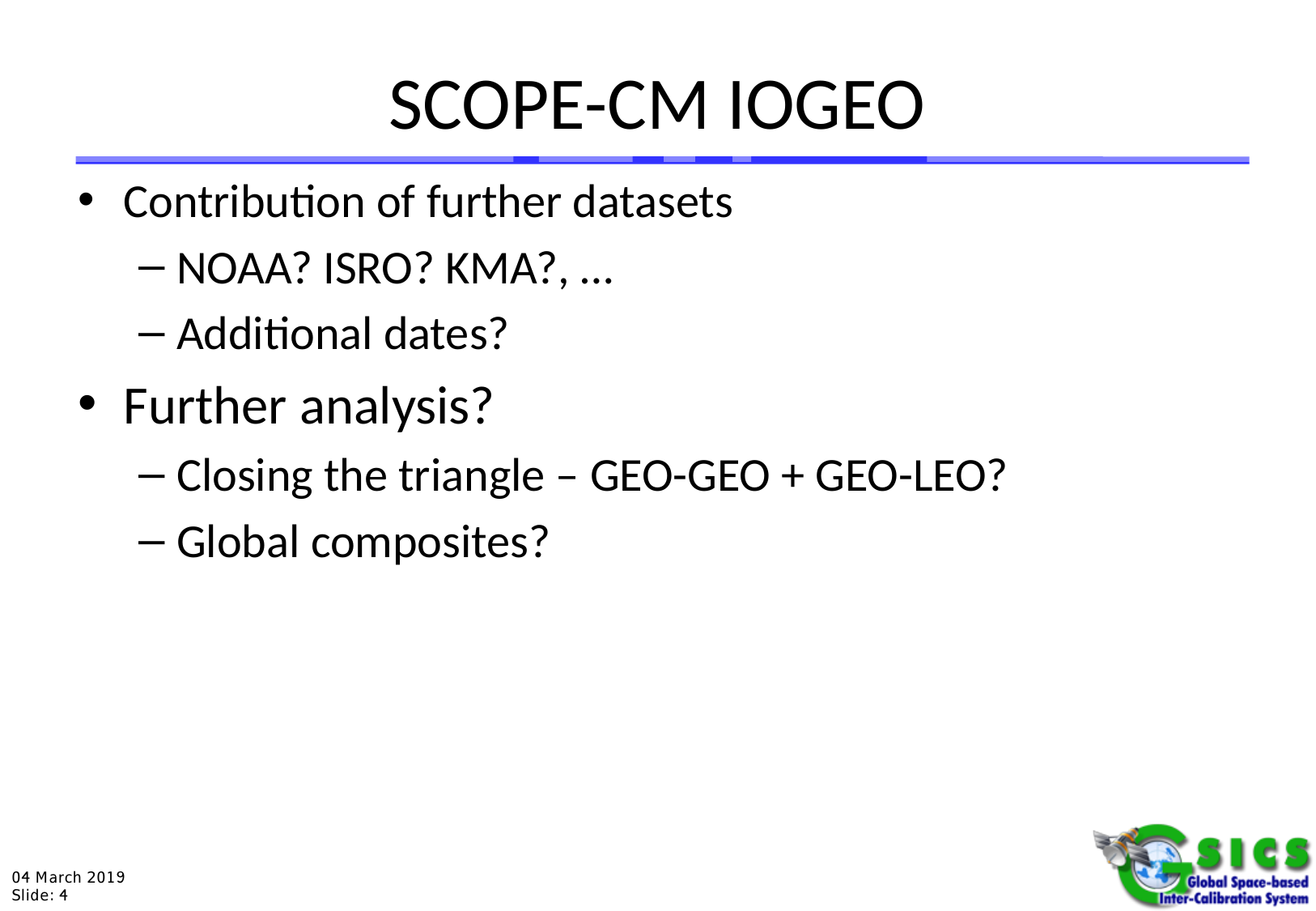

# SCOPE-CM IOGEO
Contribution of further datasets
NOAA? ISRO? KMA?, …
Additional dates?
Further analysis?
Closing the triangle – GEO-GEO + GEO-LEO?
Global composites?